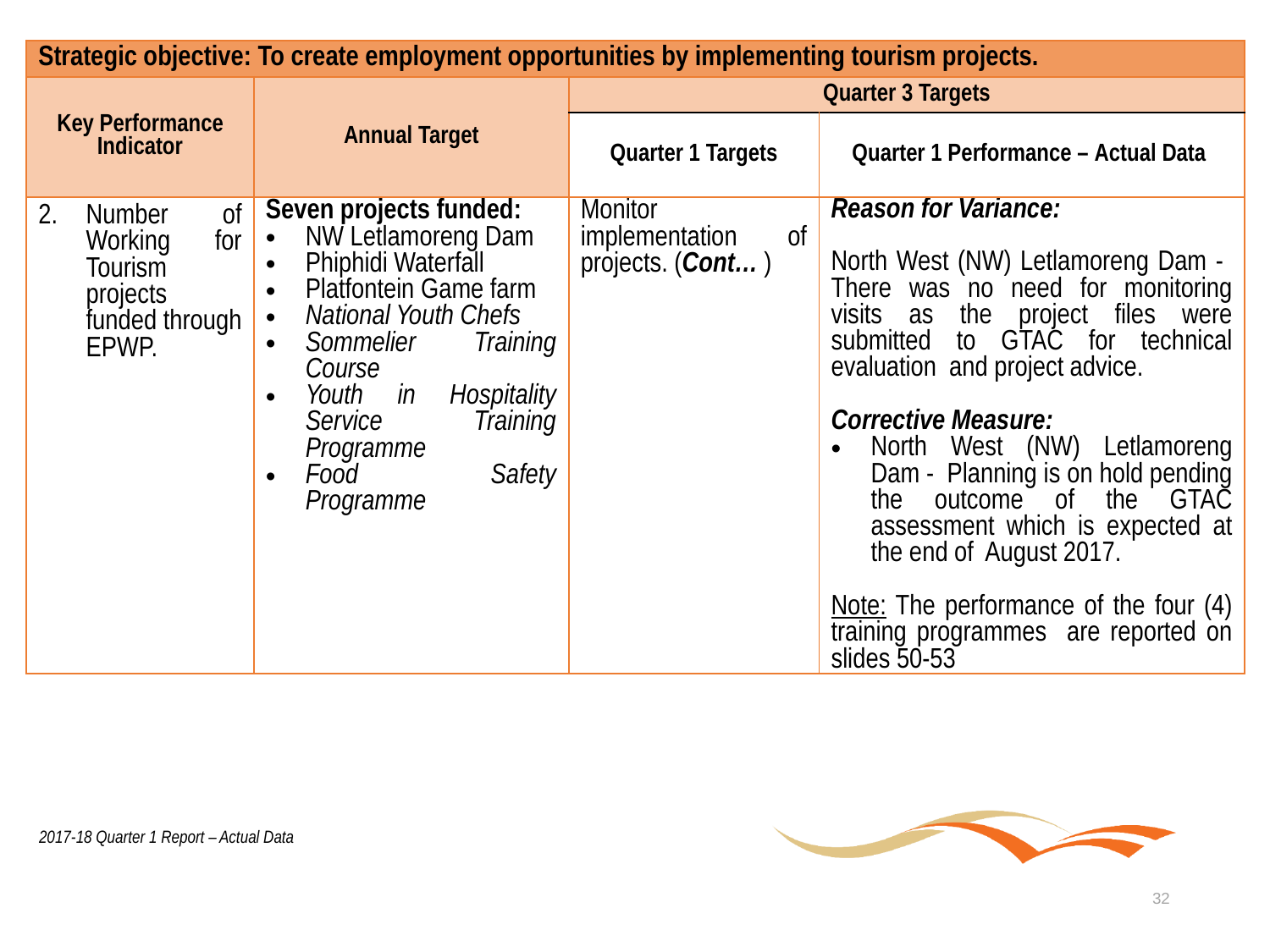

| Strategic objective: To create employment opportunities by implementing tourism projects. |  |  |  |
| --- | --- | --- | --- |
| Key Performance Indicator | Annual Target | Quarter 3 Targets |  |
|  |  | Quarter 1 Targets | Quarter 1 Performance – Actual Data |
| Number of Working for Tourism projects funded through EPWP. | Seven projects funded: NW Letlamoreng Dam Phiphidi Waterfall Platfontein Game farm National Youth Chefs Sommelier Training Course Youth in Hospitality Service Training Programme Food Safety Programme | Monitor implementation of projects. (Cont… ) | Reason for Variance: North West (NW) Letlamoreng Dam - There was no need for monitoring visits as the project files were submitted to GTAC for technical evaluation and project advice. Corrective Measure: North West (NW) Letlamoreng Dam - Planning is on hold pending the outcome of the GTAC assessment which is expected at the end of August 2017. Note: The performance of the four (4) training programmes are reported on slides 50-53 |
2017-18 Quarter 1 Report – Actual Data
32